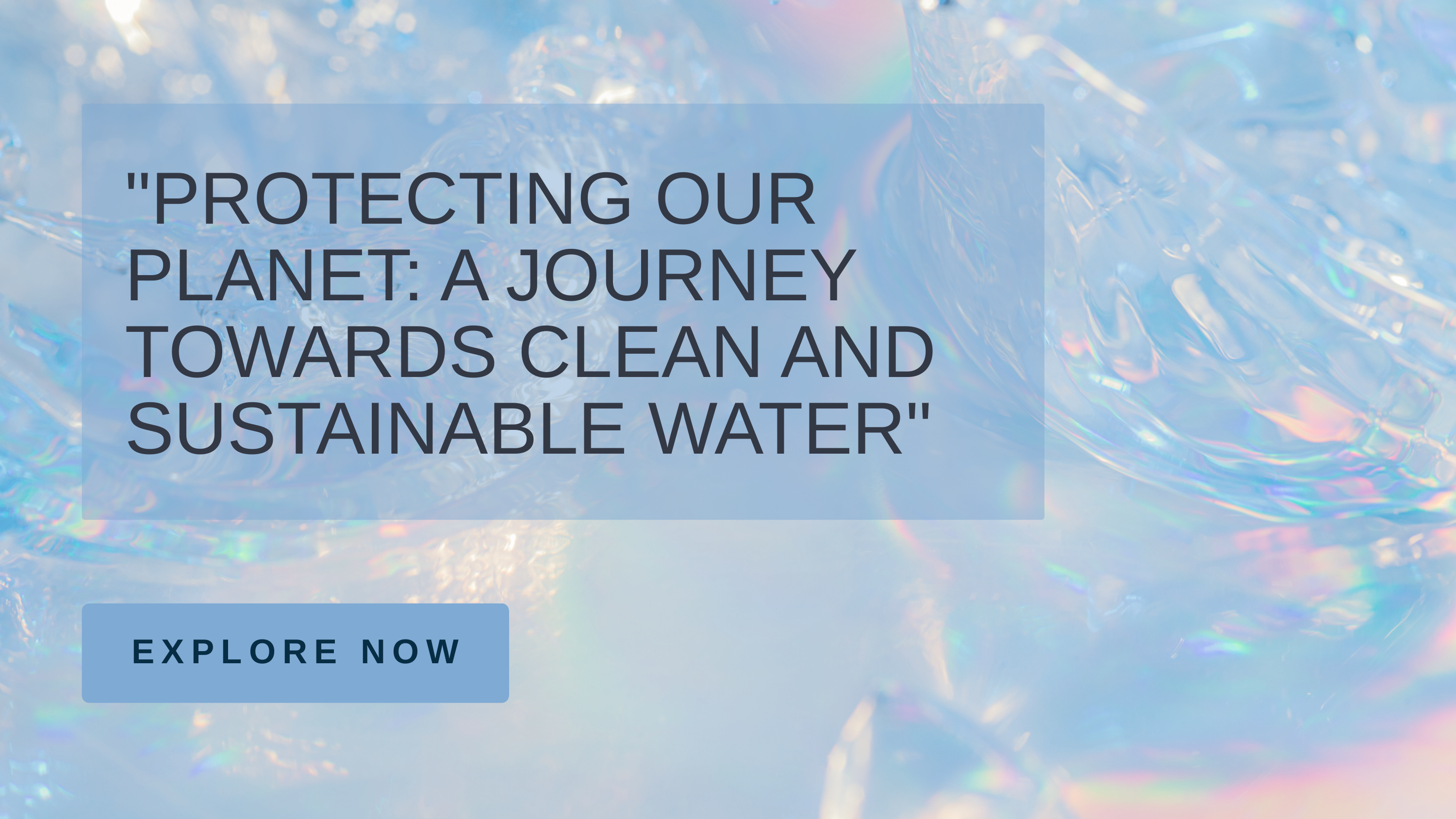

"PROTECTING OUR PLANET: A JOURNEY TOWARDS CLEAN AND SUSTAINABLE WATER"

EXPLORE NOW